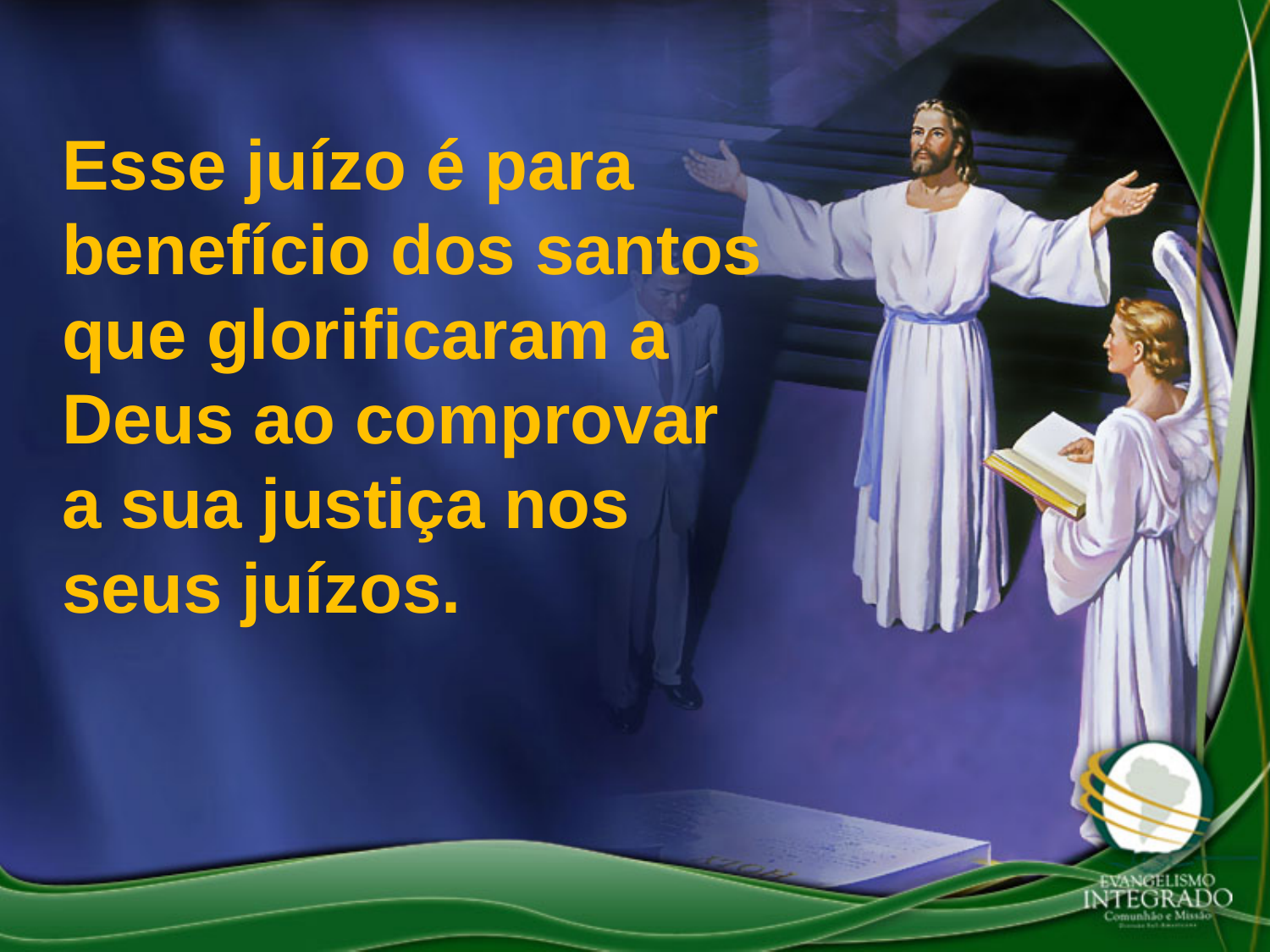

Esse juízo é para benefício dos santos que glorificaram a Deus ao comprovar a sua justiça nos seus juízos.